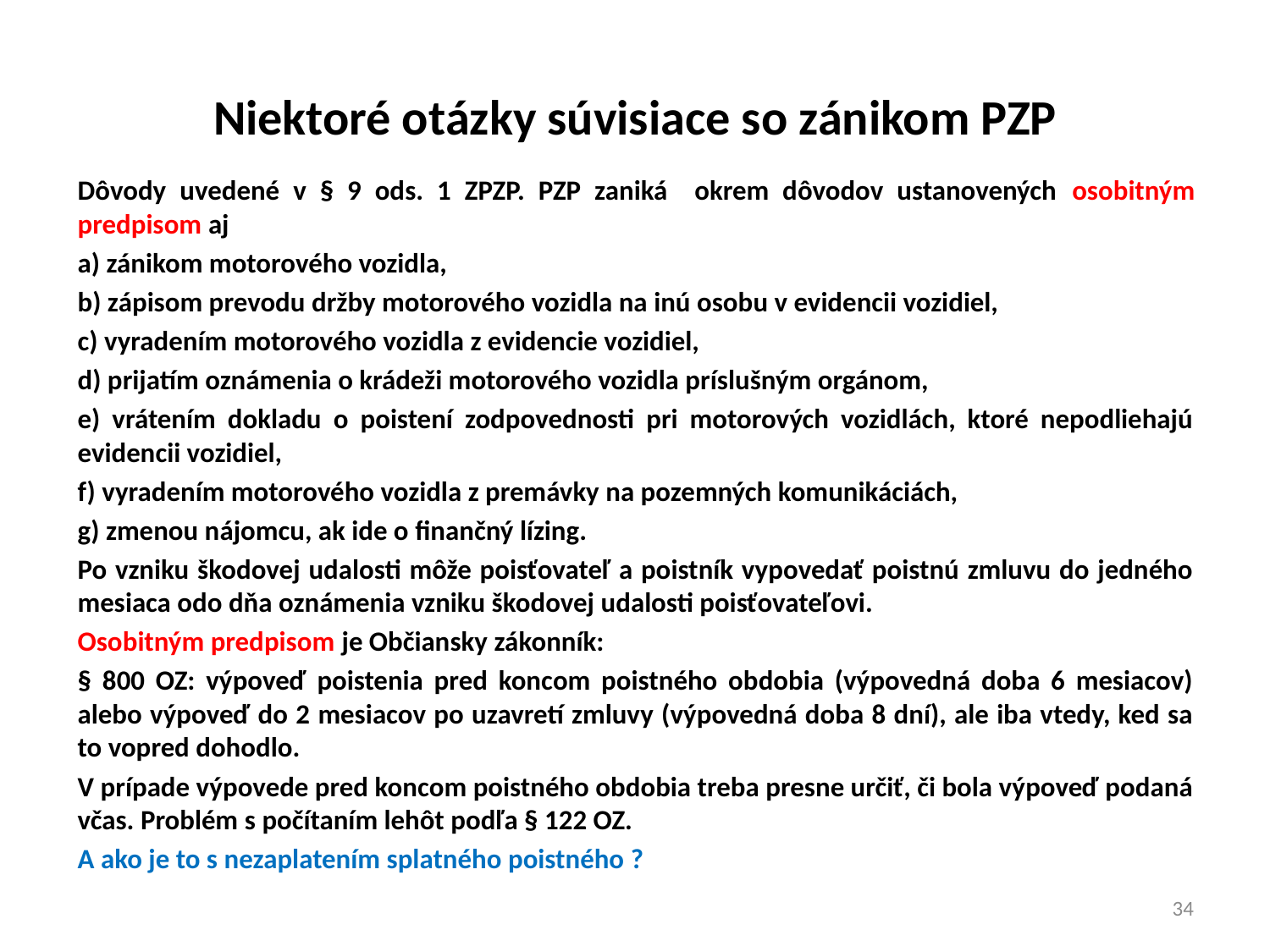

# Niektoré otázky súvisiace so zánikom PZP
Dôvody uvedené v § 9 ods. 1 ZPZP. PZP zaniká  okrem dôvodov ustanovených osobitným predpisom aj
a) zánikom motorového vozidla,
b) zápisom prevodu držby motorového vozidla na inú osobu v evidencii vozidiel,
c) vyradením motorového vozidla z evidencie vozidiel,
d) prijatím oznámenia o krádeži motorového vozidla príslušným orgánom,
e) vrátením dokladu o poistení zodpovednosti pri motorových vozidlách, ktoré nepodliehajú evidencii vozidiel,
f) vyradením motorového vozidla z premávky na pozemných komunikáciách,
g) zmenou nájomcu, ak ide o finančný lízing.
Po vzniku škodovej udalosti môže poisťovateľ a poistník vypovedať poistnú zmluvu do jedného mesiaca odo dňa oznámenia vzniku škodovej udalosti poisťovateľovi.
Osobitným predpisom je Občiansky zákonník:
§ 800 OZ: výpoveď poistenia pred koncom poistného obdobia (výpovedná doba 6 mesiacov) alebo výpoveď do 2 mesiacov po uzavretí zmluvy (výpovedná doba 8 dní), ale iba vtedy, ked sa to vopred dohodlo.
V prípade výpovede pred koncom poistného obdobia treba presne určiť, či bola výpoveď podaná včas. Problém s počítaním lehôt podľa § 122 OZ.
A ako je to s nezaplatením splatného poistného ?
34